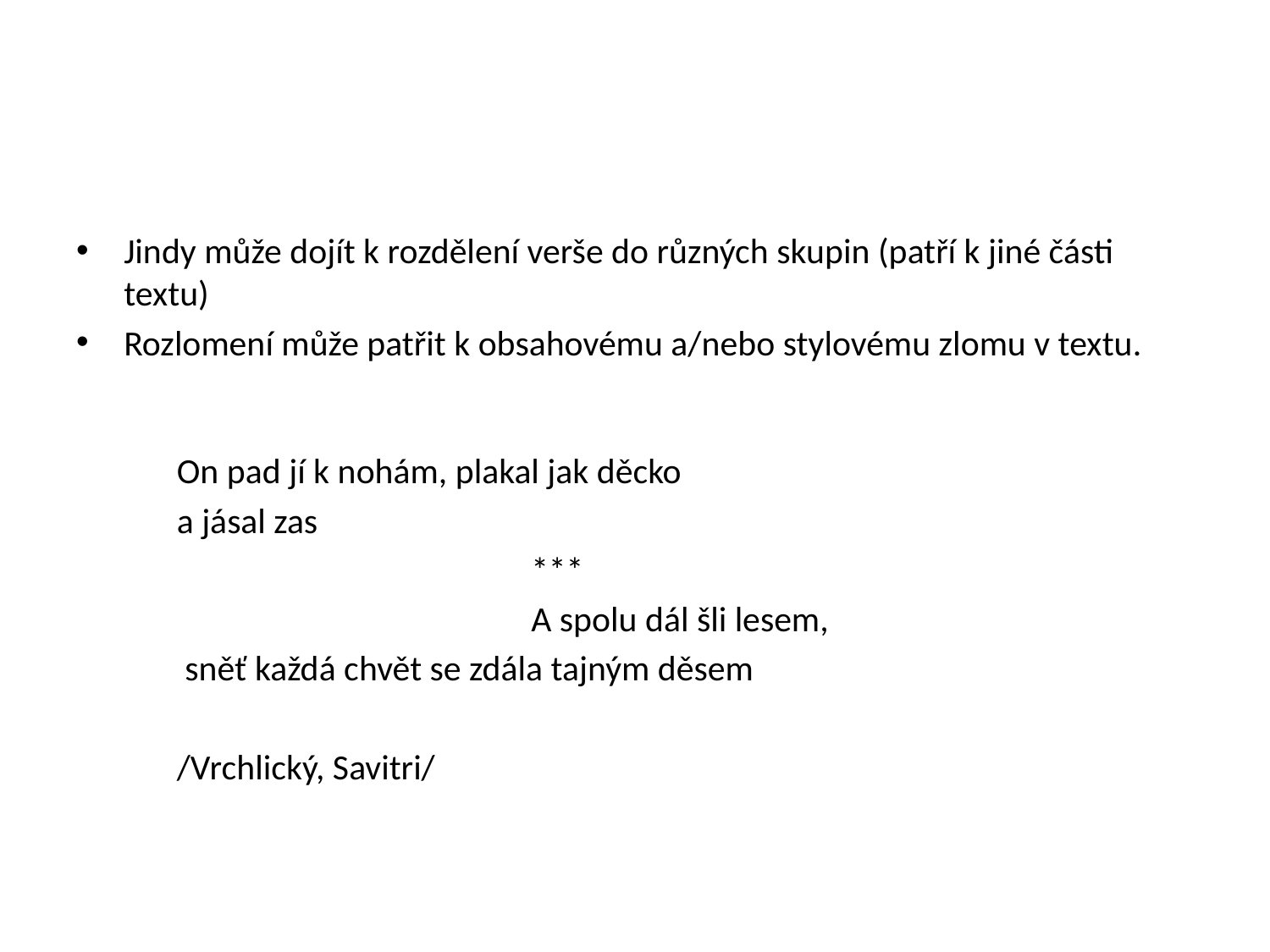

#
Jindy může dojít k rozdělení verše do různých skupin (patří k jiné části textu)
Rozlomení může patřit k obsahovému a/nebo stylovému zlomu v textu.

On pad jí k nohám, plakal jak děcko
a jásal zas
			***
			A spolu dál šli lesem,
 sněť každá chvět se zdála tajným děsem

/Vrchlický, Savitri/